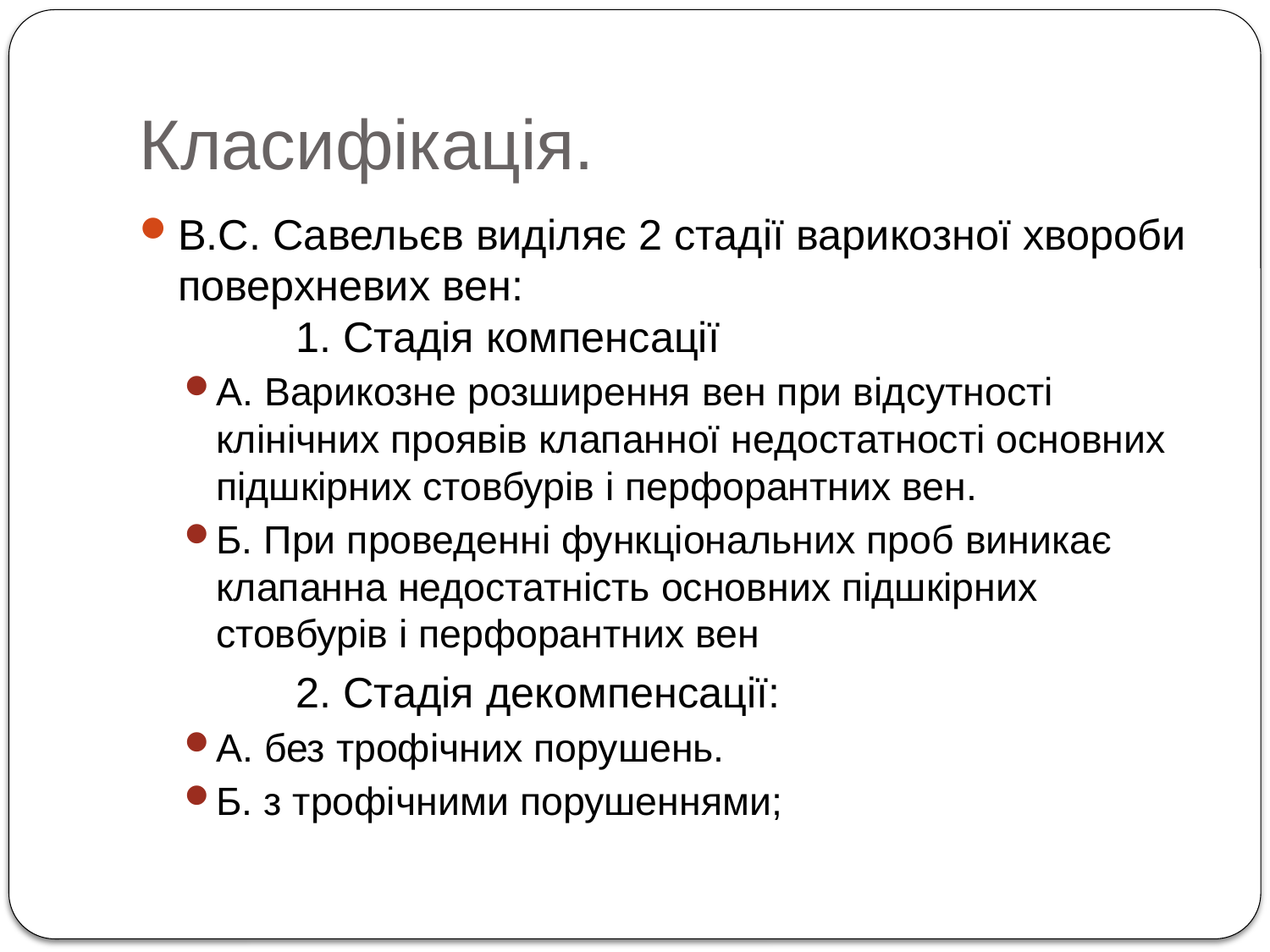

# Класифікація.
В.С. Савельєв виділяє 2 стадії варикозної хвороби поверхневих вен:
   		1. Стадія компенсації
А. Варикозне розширення вен при відсутності клінічних проявів клапанної недостатності основних підшкірних стовбурів і перфорантних вен.
Б. При проведенні функціональних проб виникає клапанна недостатність основних підшкірних стовбурів і перфорантних вен
      		2. Стадія декомпенсації:
А. без трофічних порушень.
Б. з трофічними порушеннями;